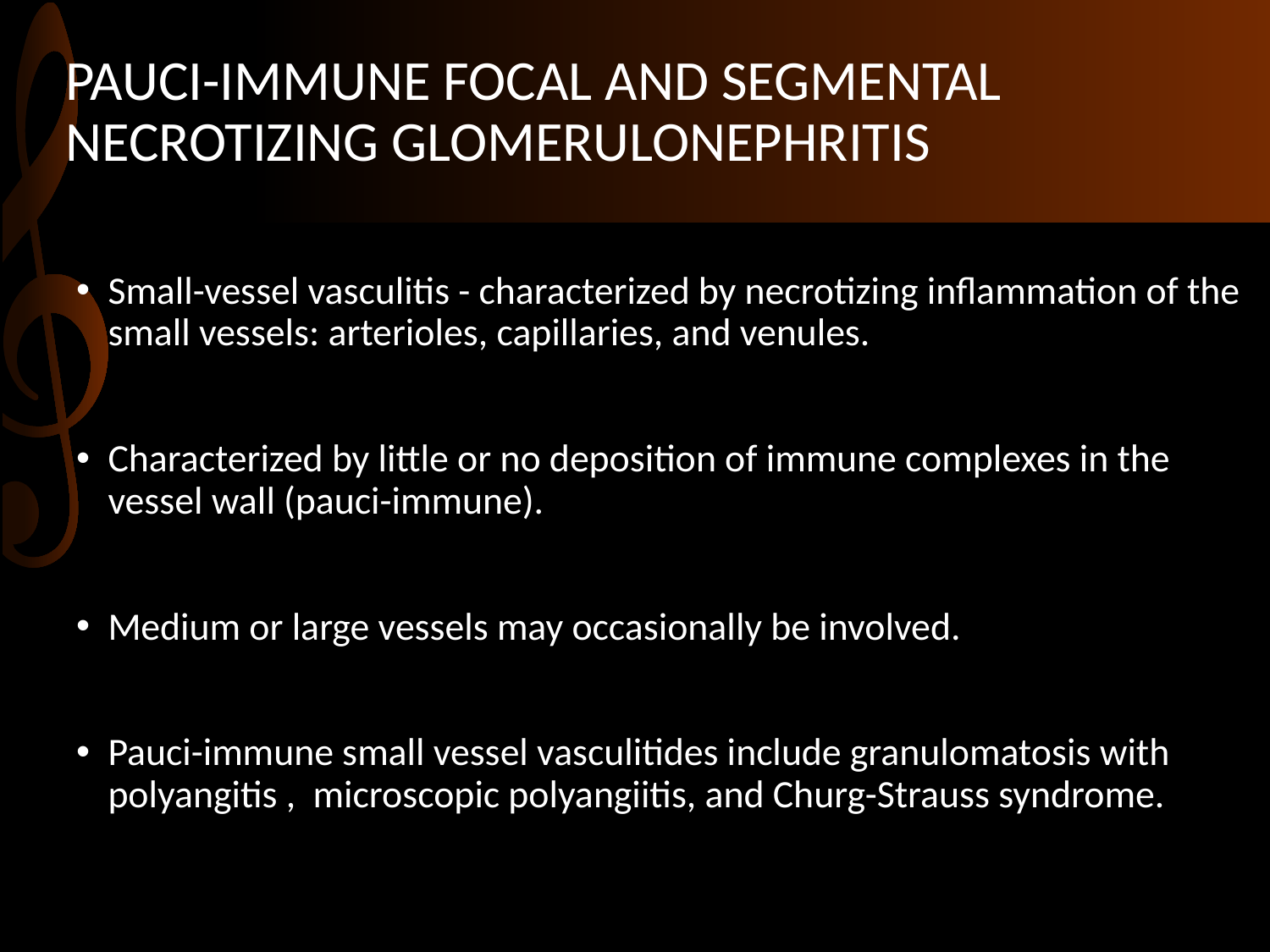

# PAUCI-IMMUNE FOCAL AND SEGMENTAL NECROTIZING GLOMERULONEPHRITIS
Small-vessel vasculitis - characterized by necrotizing inflammation of the small vessels: arterioles, capillaries, and venules.

Characterized by little or no deposition of immune complexes in the vessel wall (pauci-immune).

Medium or large vessels may occasionally be involved.

Pauci-immune small vessel vasculitides include granulomatosis with polyangitis ,  microscopic polyangiitis, and Churg-Strauss syndrome.